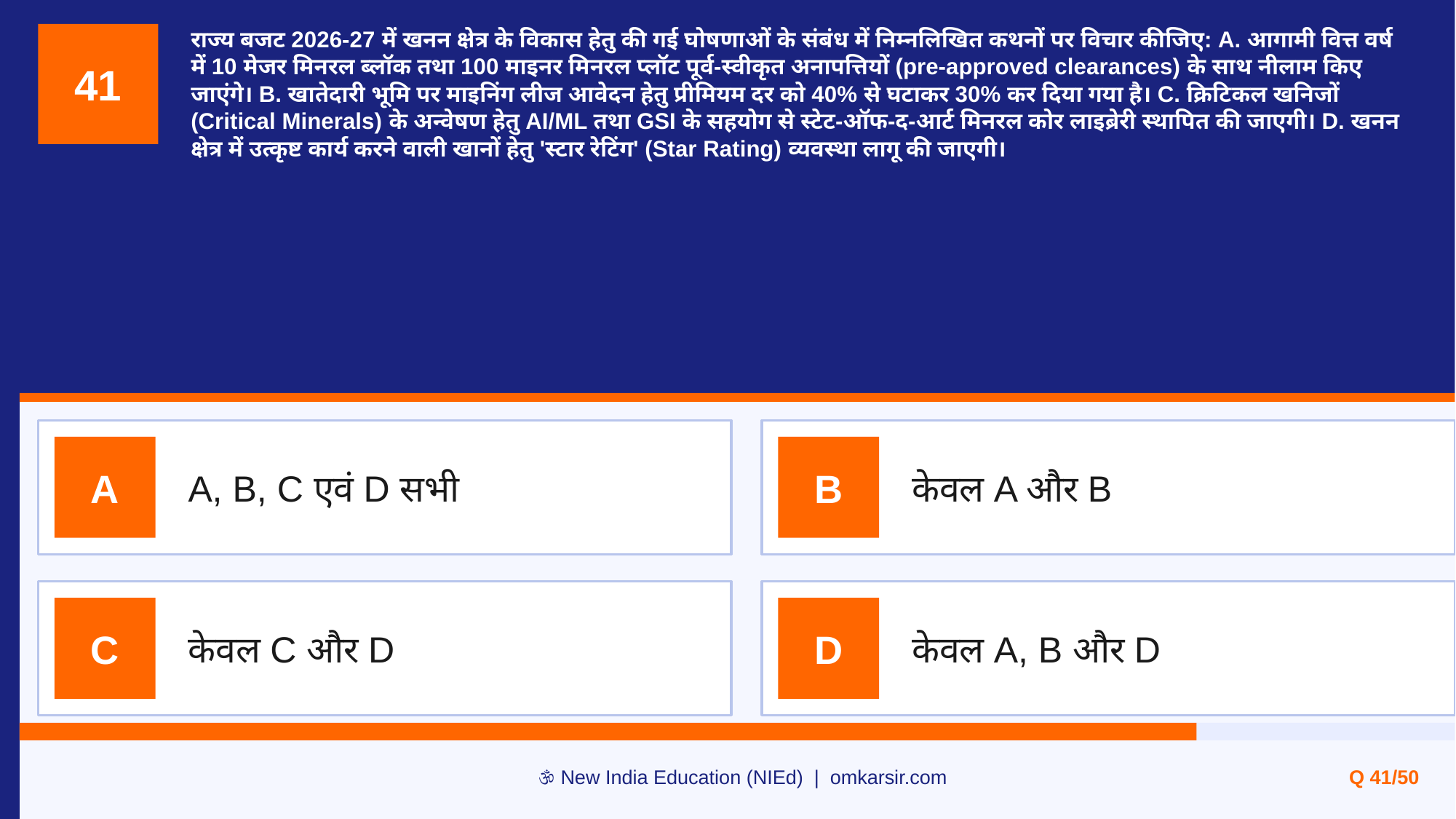

राज्य बजट 2026-27 में खनन क्षेत्र के विकास हेतु की गई घोषणाओं के संबंध में निम्नलिखित कथनों पर विचार कीजिए: A. आगामी वित्त वर्ष में 10 मेजर मिनरल ब्लॉक तथा 100 माइनर मिनरल प्लॉट पूर्व-स्वीकृत अनापत्तियों (pre-approved clearances) के साथ नीलाम किए जाएंगे। B. खातेदारी भूमि पर माइनिंग लीज आवेदन हेतु प्रीमियम दर को 40% से घटाकर 30% कर दिया गया है। C. क्रिटिकल खनिजों (Critical Minerals) के अन्वेषण हेतु AI/ML तथा GSI के सहयोग से स्टेट-ऑफ-द-आर्ट मिनरल कोर लाइब्रेरी स्थापित की जाएगी। D. खनन क्षेत्र में उत्कृष्ट कार्य करने वाली खानों हेतु 'स्टार रेटिंग' (Star Rating) व्यवस्था लागू की जाएगी।
41

A, B, C एवं D सभी
केवल A और B
A
B

केवल C और D
केवल A, B और D
C
D

🕉️ New India Education (NIEd)  |  omkarsir.com
Q 41/50